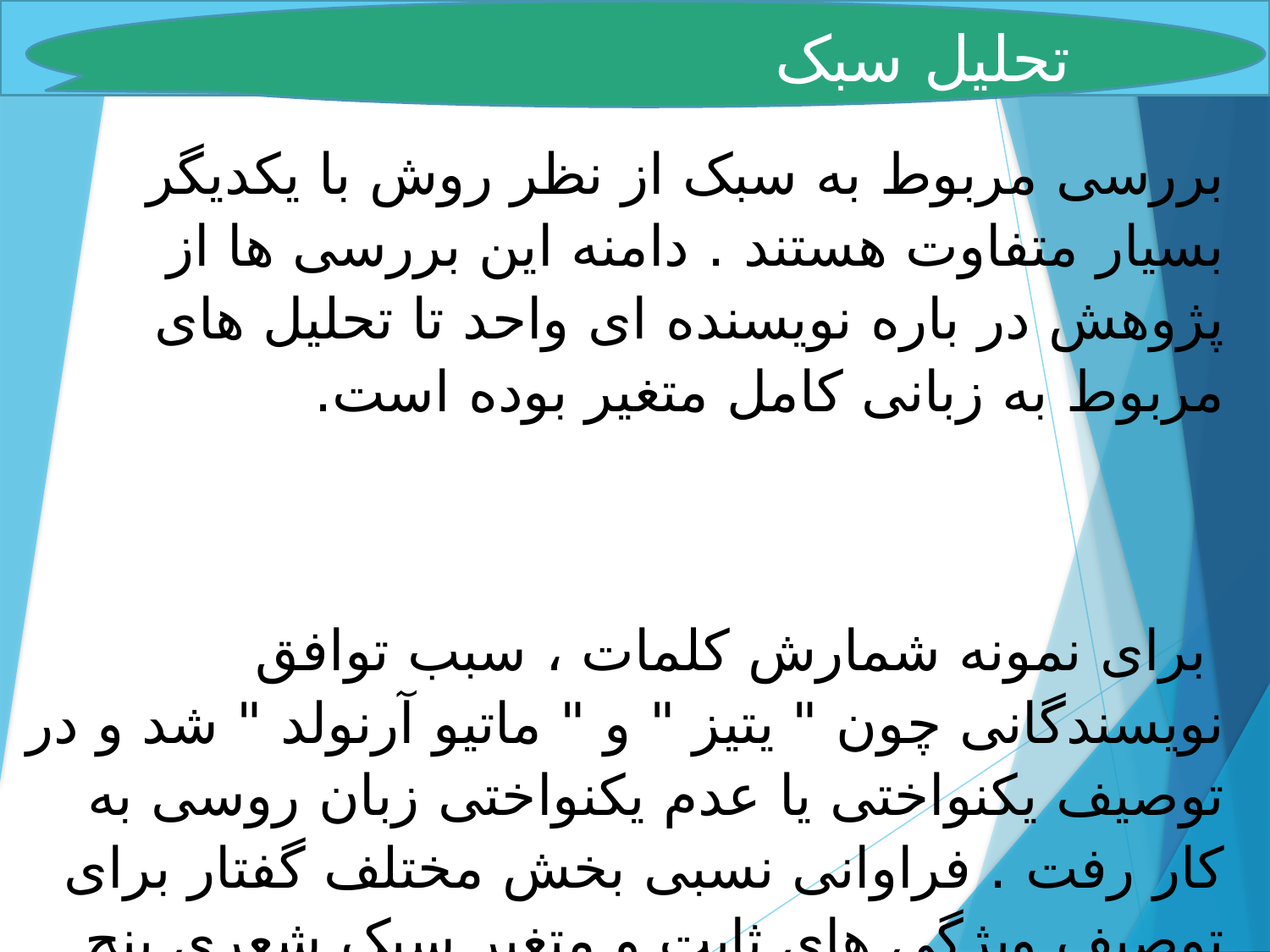

تحلیل سبک
بررسی مربوط به سبک از نظر روش با یکدیگر بسیار متفاوت هستند . دامنه این بررسی ها از پژوهش در باره نویسنده ای واحد تا تحلیل های مربوط به زبانی کامل متغیر بوده است.

 برای نمونه شمارش کلمات ، سبب توافق نویسندگانی چون " یتیز " و " ماتیو آرنولد " شد و در توصیف یکنواختی یا عدم یکنواختی زبان روسی به کار رفت . فراوانی نسبی بخش مختلف گفتار برای توصیف ویژگی های ثابت و متغیر سبک شعری پنج قرن مورد استفاده قرار گرفت و اجزای ساختاری ، در بررسی داستانهای محلی و اسطوره شناسی به کار رفت